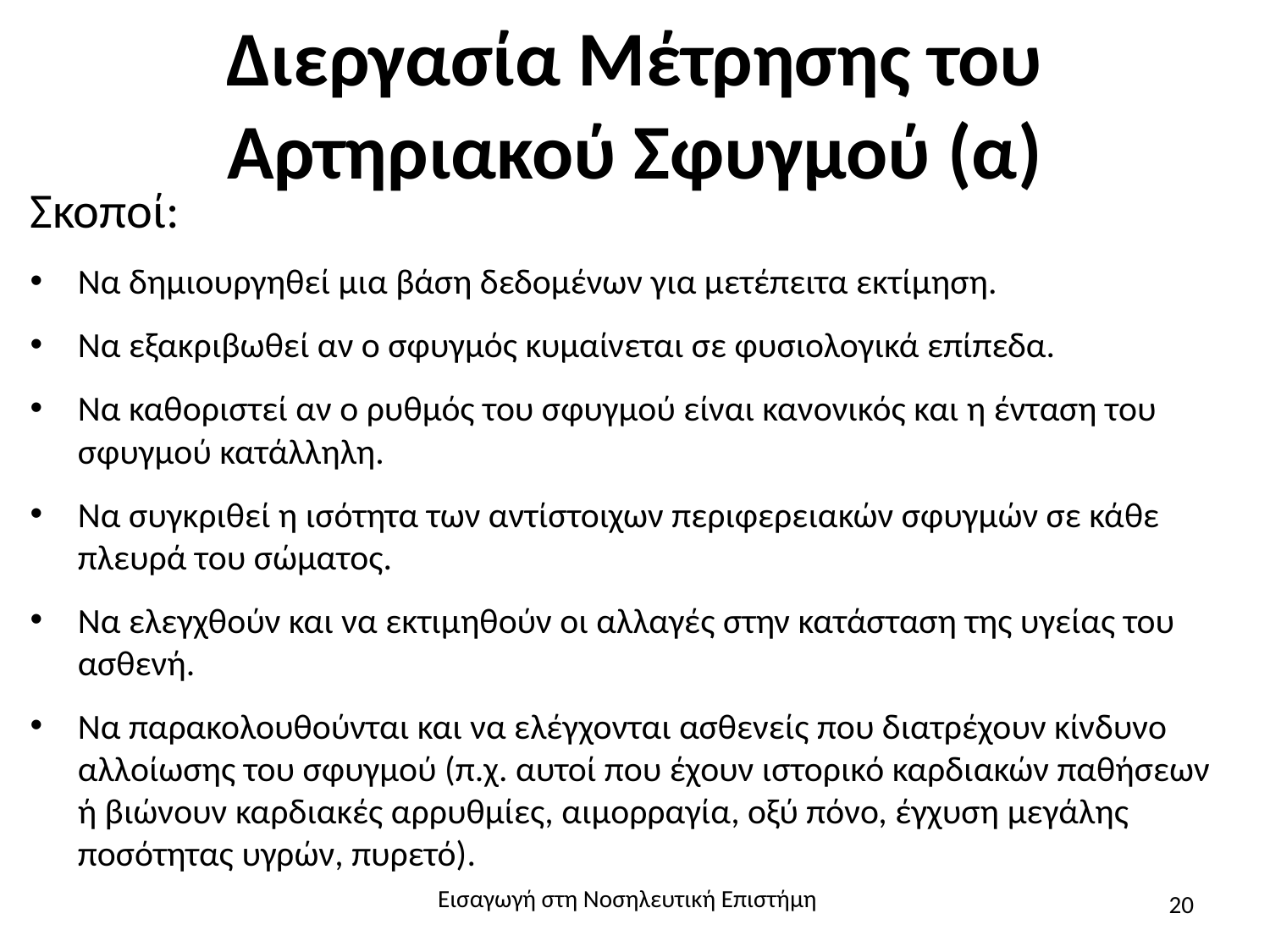

# Διεργασία Μέτρησης του Αρτηριακού Σφυγμού (α)
Σκοποί:
Να δημιουργηθεί μια βάση δεδομένων για μετέπειτα εκτίμηση.
Να εξακριβωθεί αν ο σφυγμός κυμαίνεται σε φυσιολογικά επίπεδα.
Να καθοριστεί αν ο ρυθμός του σφυγμού είναι κανονικός και η ένταση του σφυγμού κατάλληλη.
Να συγκριθεί η ισότητα των αντίστοιχων περιφερειακών σφυγμών σε κάθε πλευρά του σώματος.
Να ελεγχθούν και να εκτιμηθούν οι αλλαγές στην κατάσταση της υγείας του ασθενή.
Να παρακολουθούνται και να ελέγχονται ασθενείς που διατρέχουν κίνδυνο αλλοίωσης του σφυγμού (π.χ. αυτοί που έχουν ιστορικό καρδιακών παθήσεων ή βιώνουν καρδιακές αρρυθμίες, αιμορραγία, οξύ πόνο, έγχυση μεγάλης ποσότητας υγρών, πυρετό).
Εισαγωγή στη Νοσηλευτική Επιστήμη

20